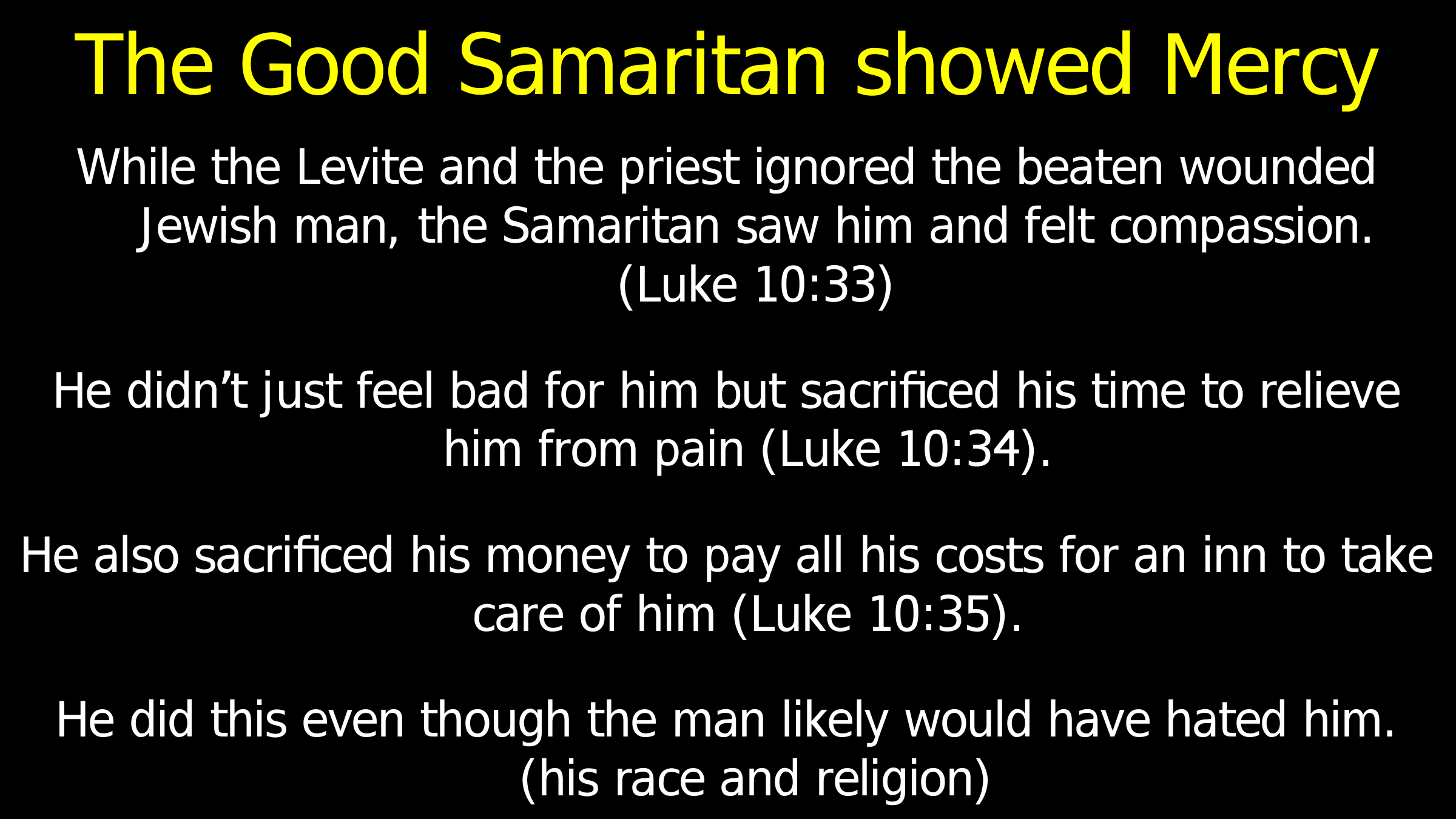

# The Good Samaritan showed Mercy
While the Levite and the priest ignored the beaten wounded Jewish man, the Samaritan saw him and felt compassion. (Luke 10:33)

He didn’t just feel bad for him but sacrificed his time to relieve him from pain (Luke 10:34).

He also sacrificed his money to pay all his costs for an inn to take care of him (Luke 10:35).

He did this even though the man likely would have hated him. (his race and religion)